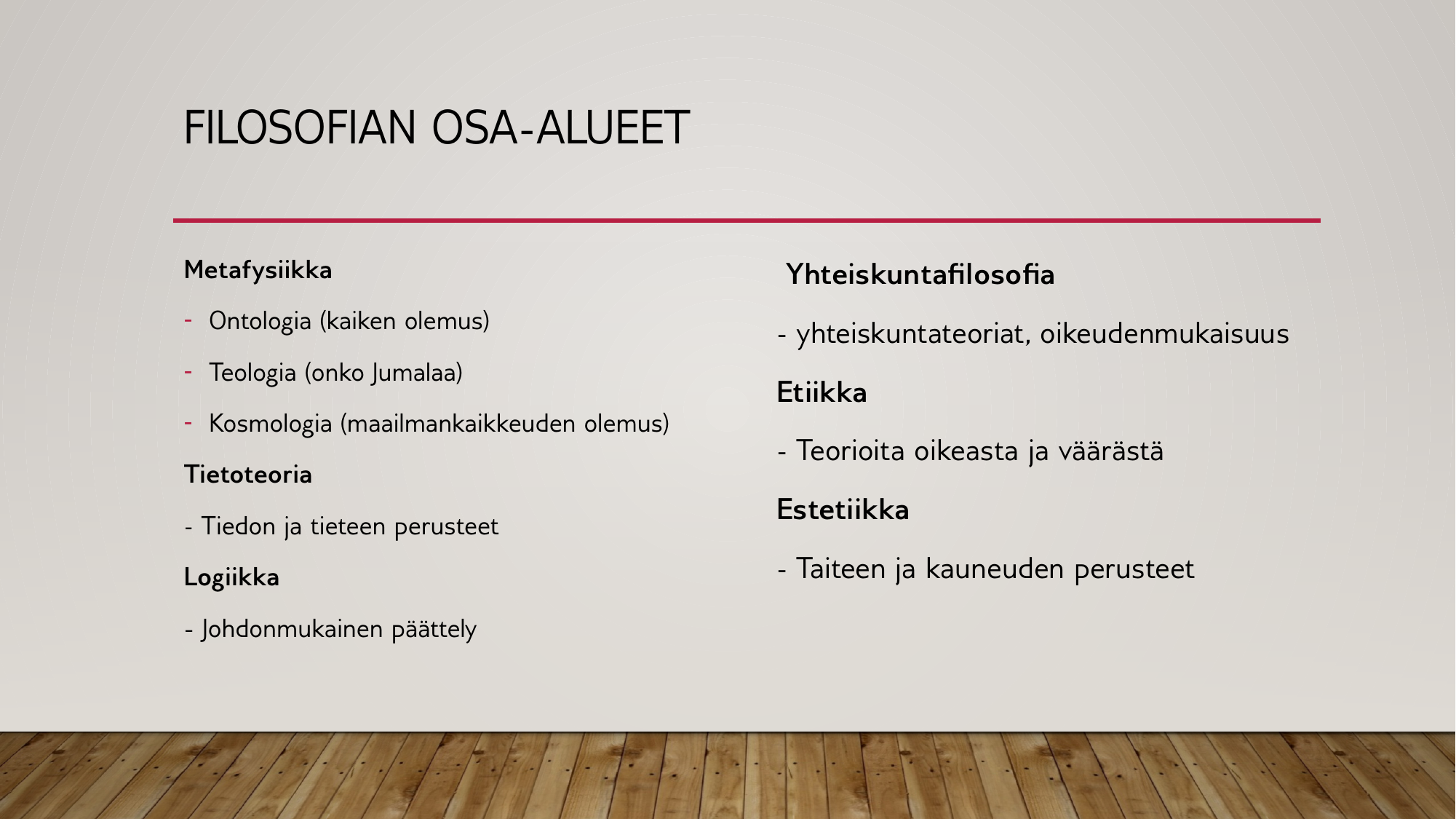

# Filosofian osa-alueet
Metafysiikka
Ontologia (kaiken olemus)
Teologia (onko Jumalaa)
Kosmologia (maailmankaikkeuden olemus)
Tietoteoria
- Tiedon ja tieteen perusteet
Logiikka
- Johdonmukainen päättely
 Yhteiskuntafilosofia
- yhteiskuntateoriat, oikeudenmukaisuus
Etiikka
- Teorioita oikeasta ja väärästä
Estetiikka
- Taiteen ja kauneuden perusteet